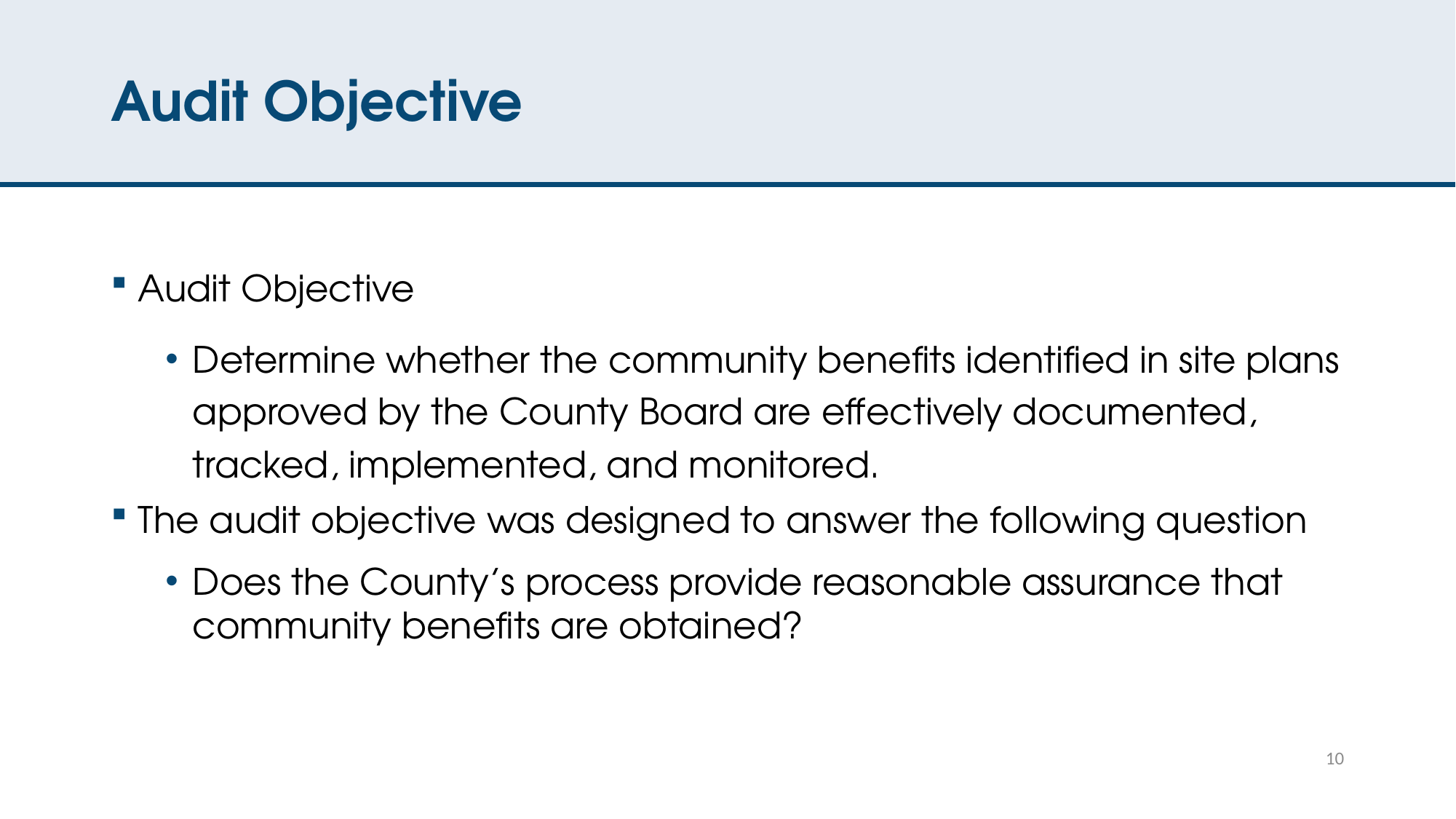

# Audit Objective
Audit Objective
Determine whether the community benefits identified in site plans approved by the County Board are effectively documented, tracked, implemented, and monitored.
The audit objective was designed to answer the following question
Does the County’s process provide reasonable assurance that community benefits are obtained?
10